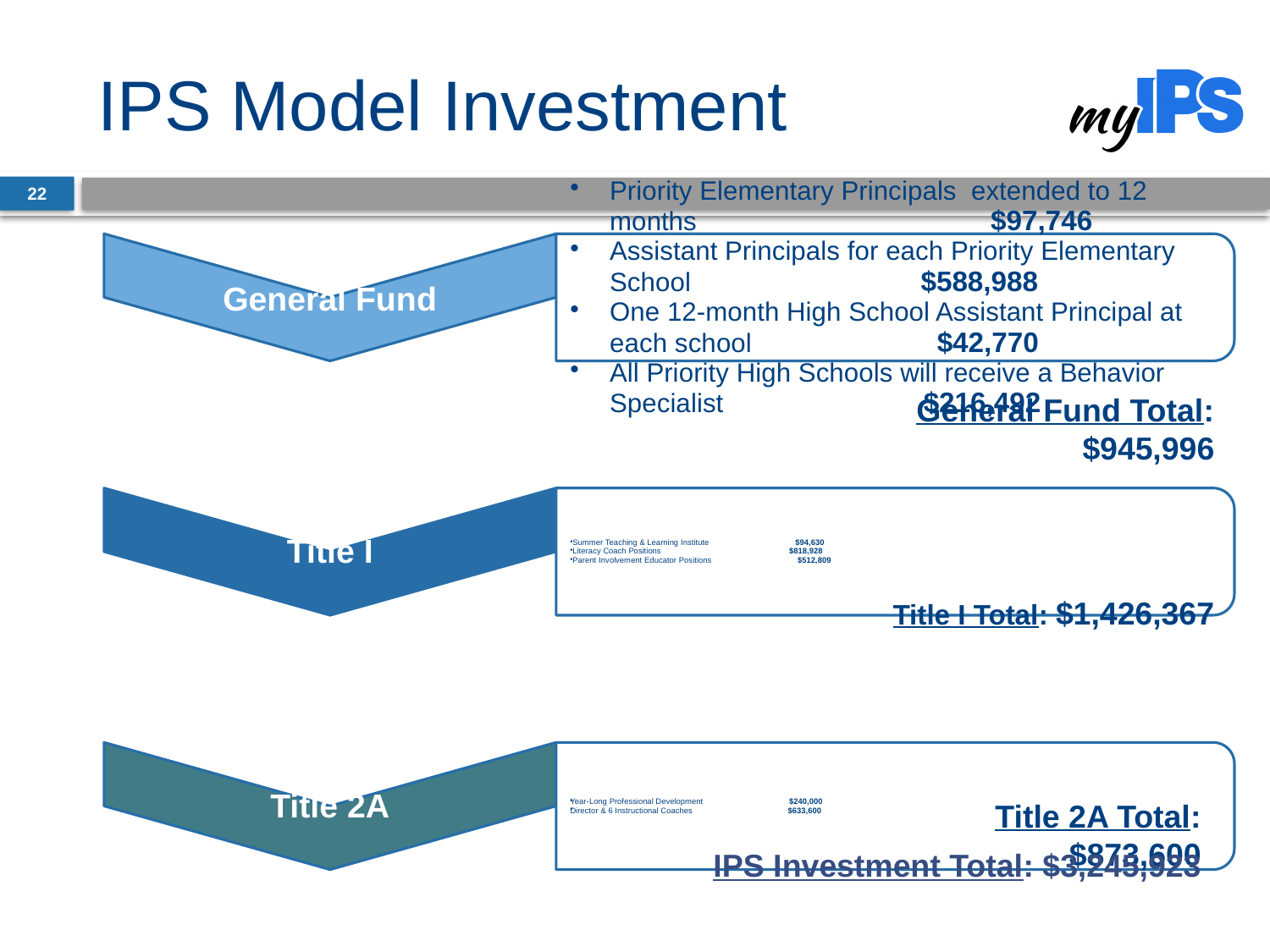

# IPS Model Investment
22
General Fund
Priority Elementary Principals  extended to 12 months                 		$97,746
Title I
Title 2A
One 12-month High School Assistant Principal at each school                         $42,770
All Priority High Schools will receive a Behavior Specialist                           $216,492
Assistant Principals for each Priority Elementary School                               $588,988

General Fund Total: $945,996
Title I Total: $1,426,367
$100,000
Title 2A Total: $873,600
IPS Investment Total: $3,245,923